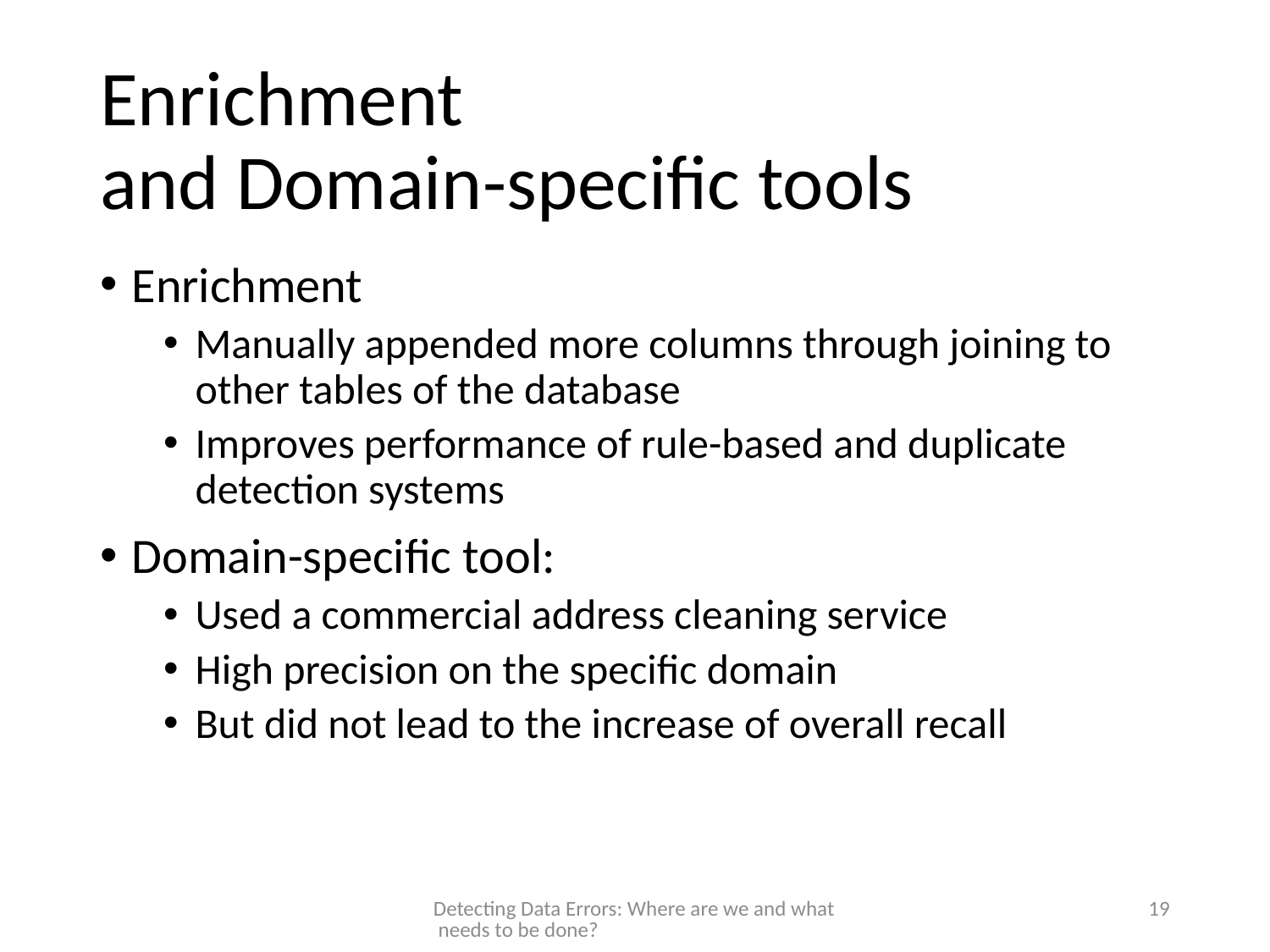

# Enrichment and Domain-specific tools
Enrichment
Manually appended more columns through joining to other tables of the database
Improves performance of rule-based and duplicate detection systems
Domain-specific tool:
Used a commercial address cleaning service
High precision on the specific domain
But did not lead to the increase of overall recall

Detecting Data Errors: Where are we and what needs to be done?
19